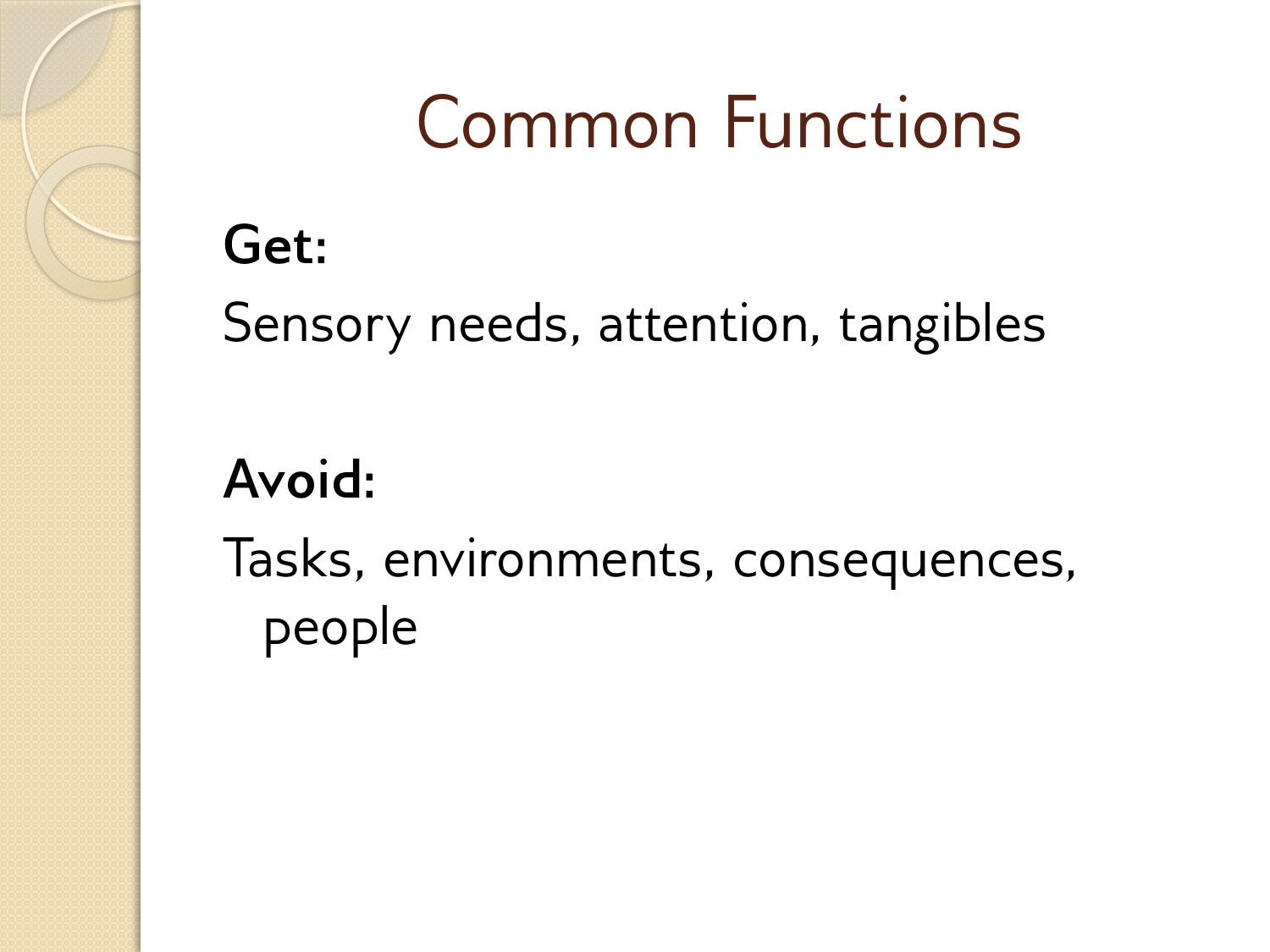

# Common Functions
Get:
Sensory needs, attention, tangibles

Avoid:
Tasks, environments, consequences, people